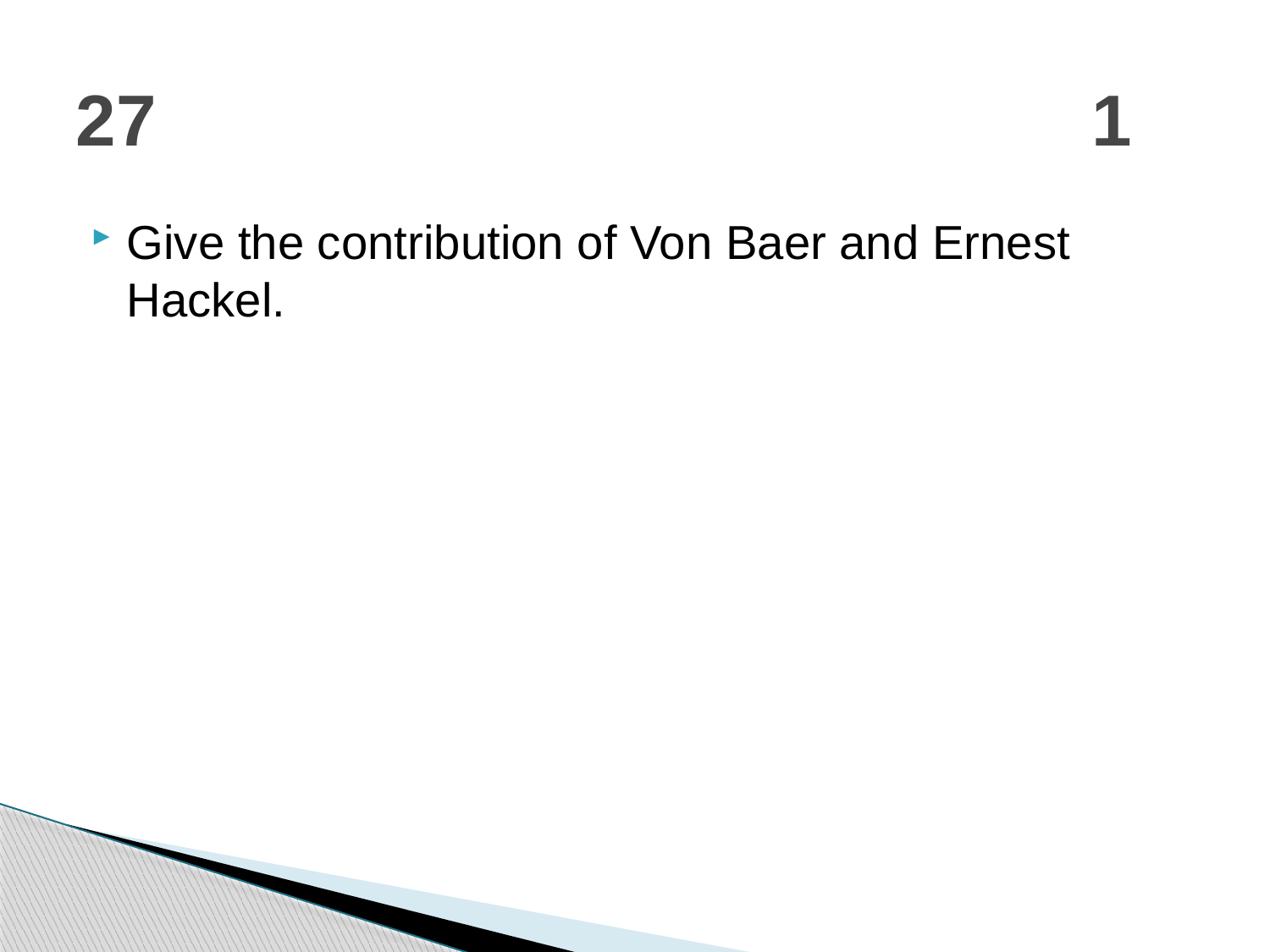

# 27								1
Give the contribution of Von Baer and Ernest Hackel.